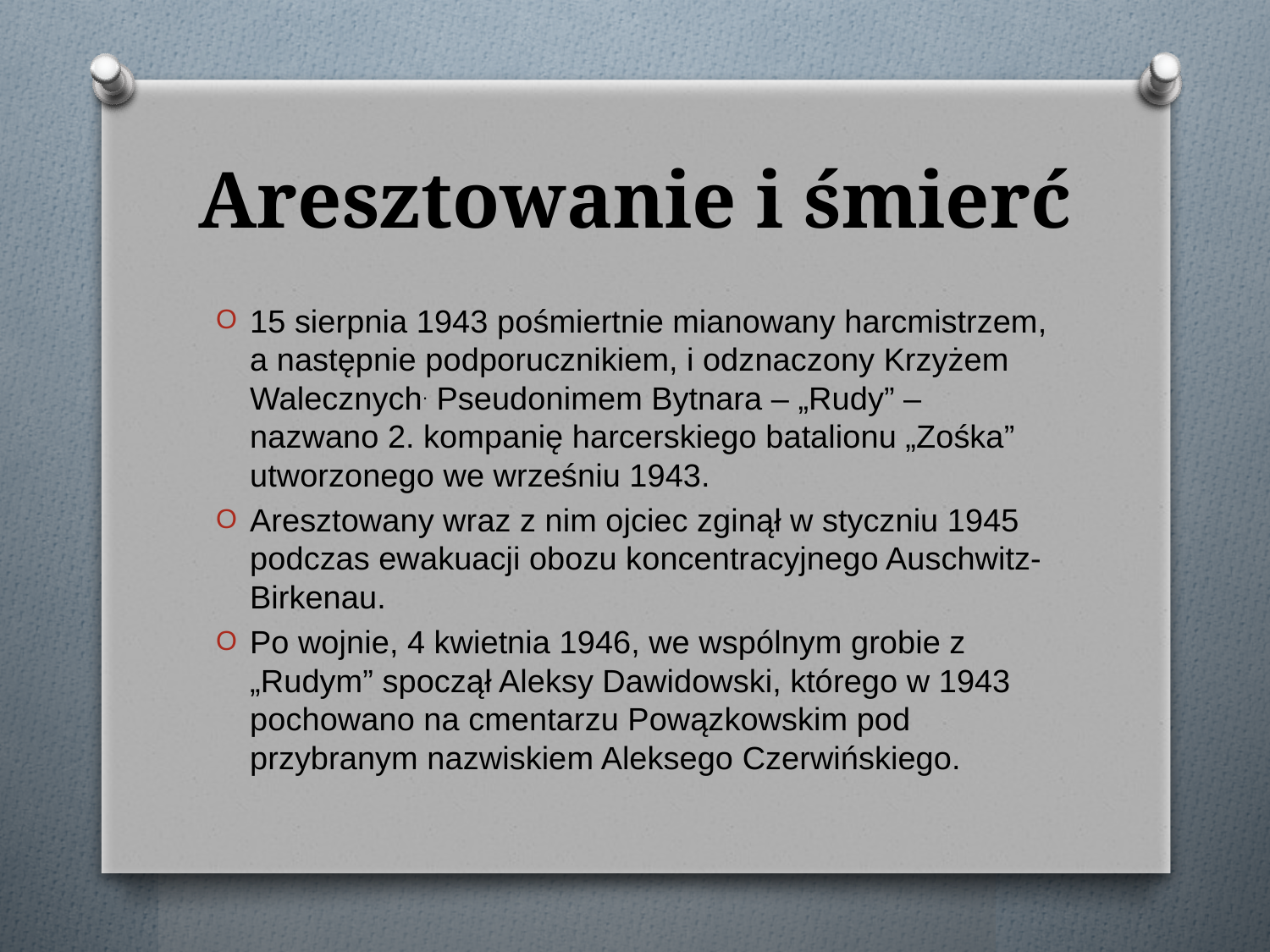

# Aresztowanie i śmierć
15 sierpnia 1943 pośmiertnie mianowany harcmistrzem, a następnie podporucznikiem, i odznaczony Krzyżem Walecznych. Pseudonimem Bytnara – „Rudy” – nazwano 2. kompanię harcerskiego batalionu „Zośka” utworzonego we wrześniu 1943.
Aresztowany wraz z nim ojciec zginął w styczniu 1945 podczas ewakuacji obozu koncentracyjnego Auschwitz-Birkenau.
Po wojnie, 4 kwietnia 1946, we wspólnym grobie z „Rudym” spoczął Aleksy Dawidowski, którego w 1943 pochowano na cmentarzu Powązkowskim pod przybranym nazwiskiem Aleksego Czerwińskiego.